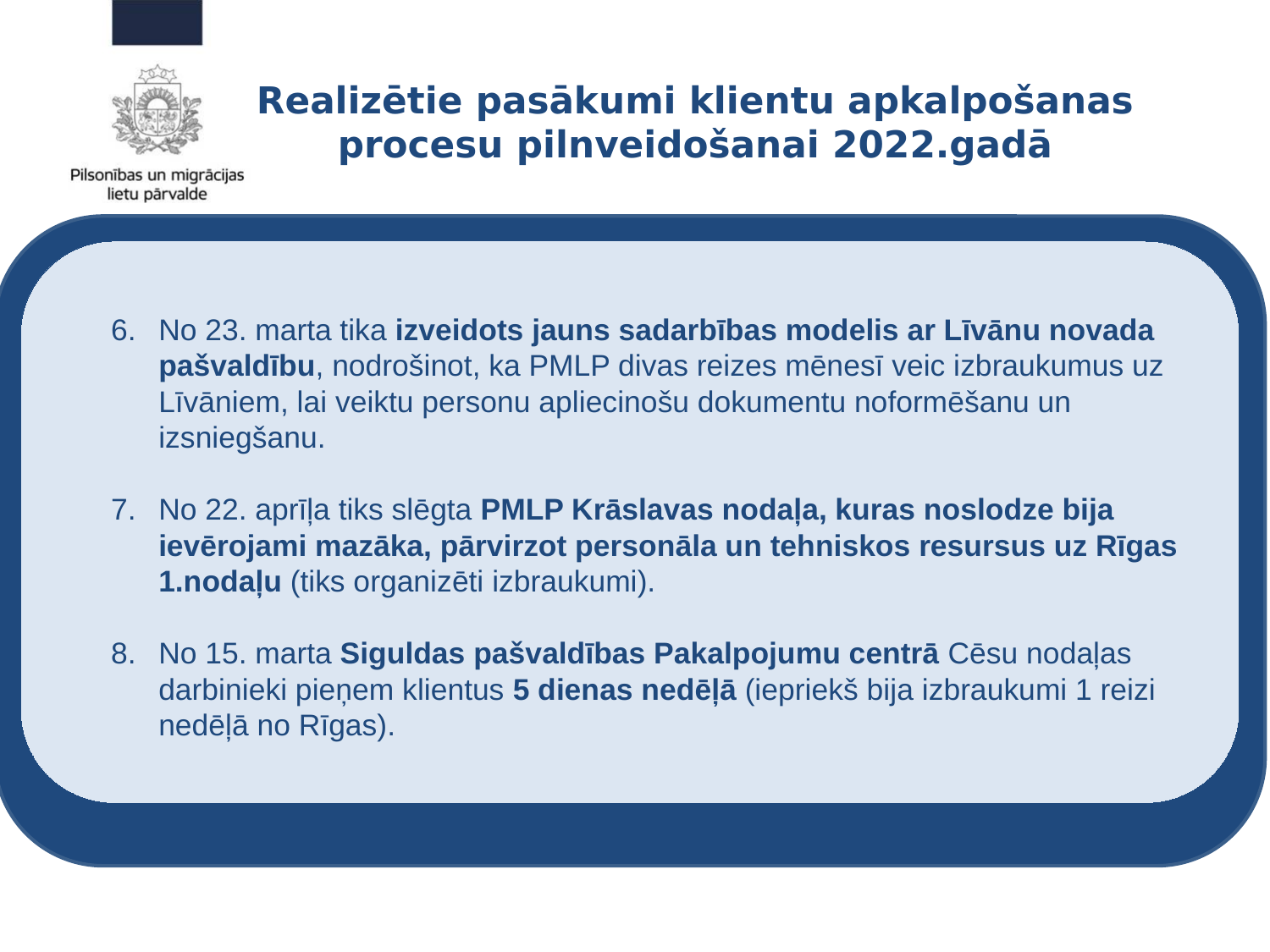

Realizētie pasākumi klientu apkalpošanas procesu pilnveidošanai 2022.gadā

No 23. marta tika izveidots jauns sadarbības modelis ar Līvānu novada pašvaldību, nodrošinot, ka PMLP divas reizes mēnesī veic izbraukumus uz Līvāniem, lai veiktu personu apliecinošu dokumentu noformēšanu un izsniegšanu.

No 22. aprīļa tiks slēgta PMLP Krāslavas nodaļa, kuras noslodze bija ievērojami mazāka, pārvirzot personāla un tehniskos resursus uz Rīgas 1.nodaļu (tiks organizēti izbraukumi).

No 15. marta Siguldas pašvaldības Pakalpojumu centrā Cēsu nodaļas darbinieki pieņem klientus 5 dienas nedēļā (iepriekš bija izbraukumi 1 reizi nedēļā no Rīgas).